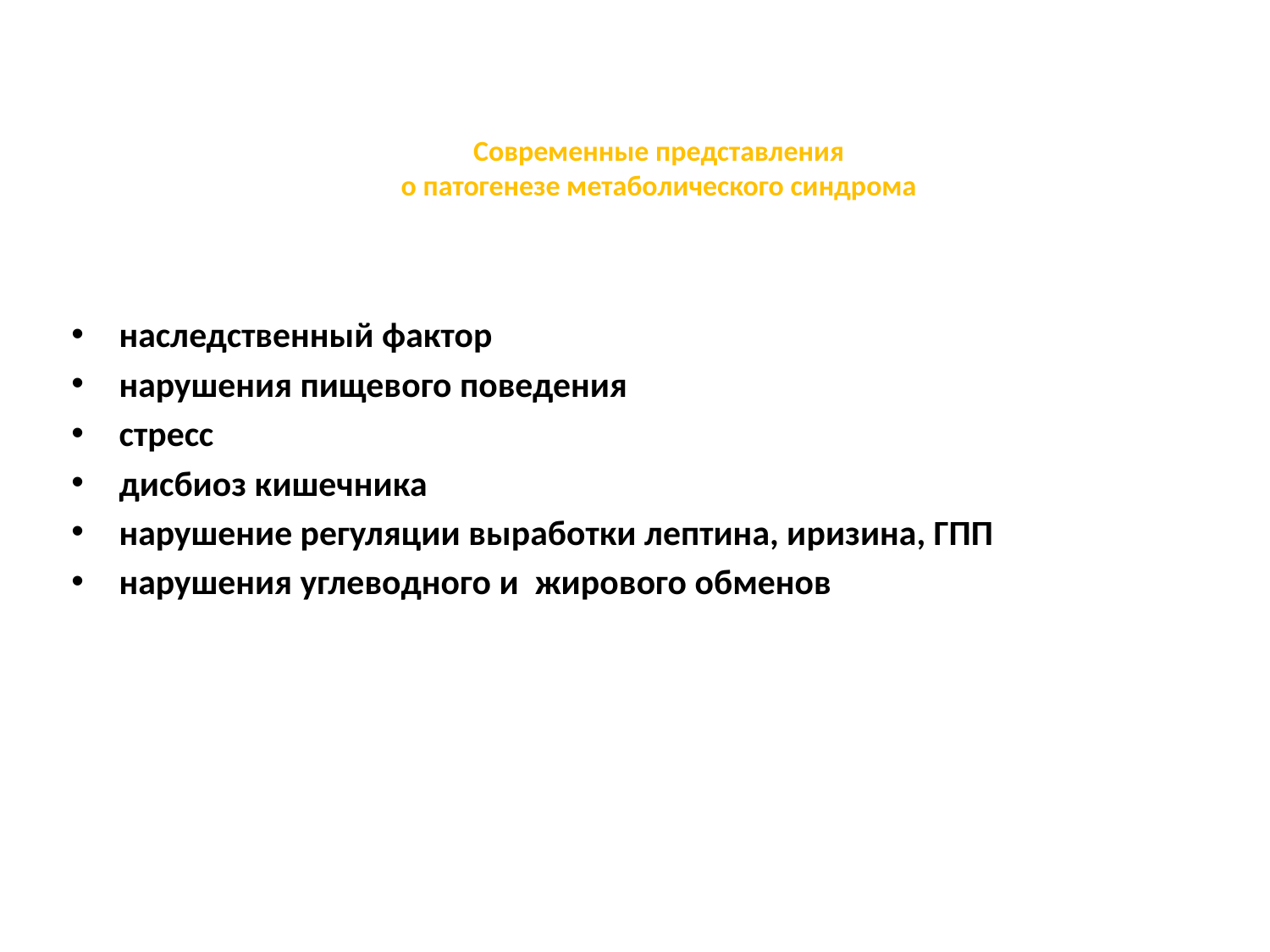

# Современные представления о патогенезе метаболического синдрома
наследственный фактор
нарушения пищевого поведения
стресс
дисбиоз кишечника
нарушение регуляции выработки лептина, иризина, ГПП
нарушения углеводного и  жирового обменов